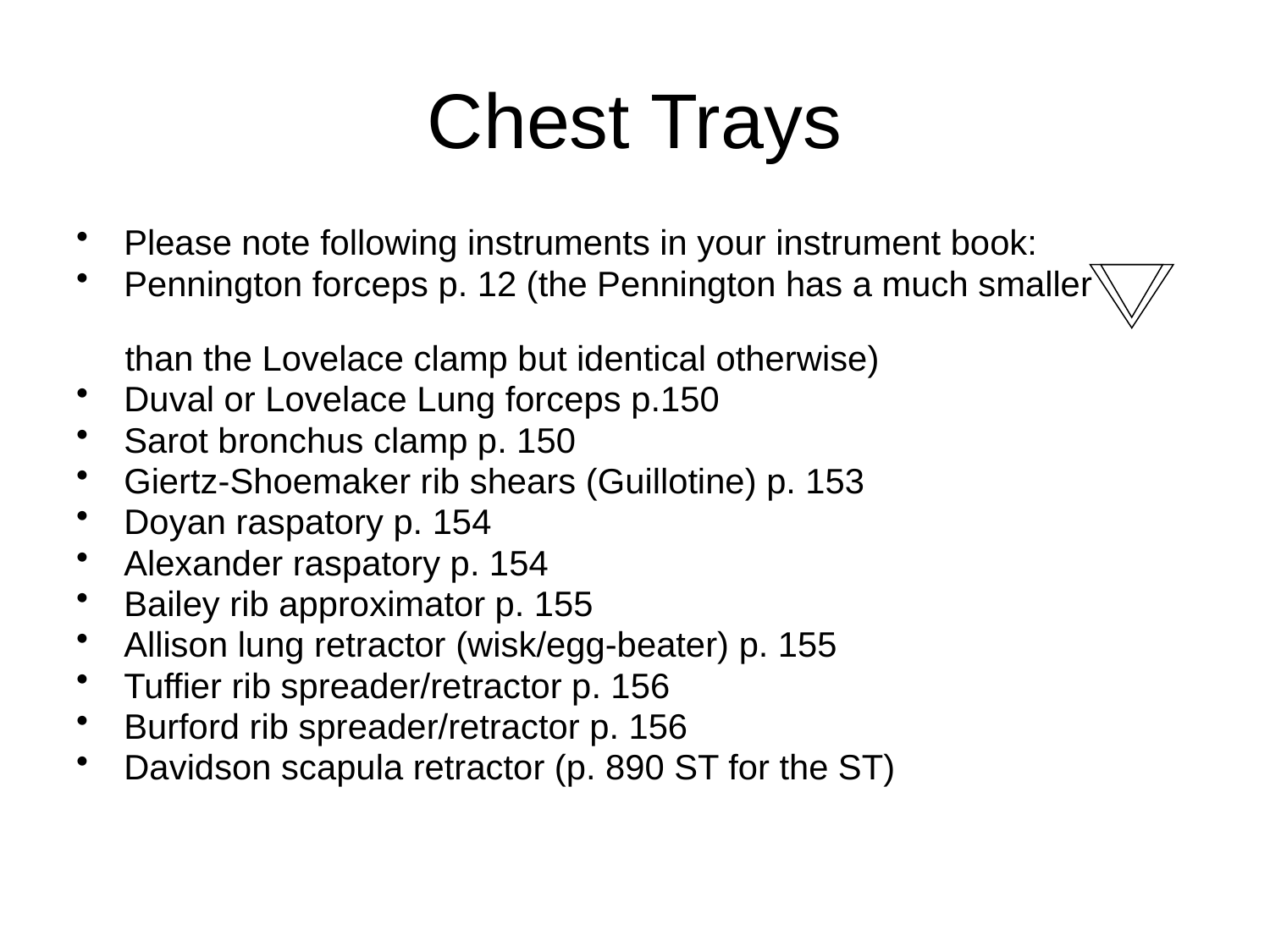

# Chest Trays
Please note following instruments in your instrument book:
Pennington forceps p. 12 (the Pennington has a much smaller
     than the Lovelace clamp but identical otherwise)
Duval or Lovelace Lung forceps p.150
Sarot bronchus clamp p. 150
Giertz-Shoemaker rib shears (Guillotine) p. 153
Doyan raspatory p. 154
Alexander raspatory p. 154
Bailey rib approximator p. 155
Allison lung retractor (wisk/egg-beater) p. 155
Tuffier rib spreader/retractor p. 156
Burford rib spreader/retractor p. 156
Davidson scapula retractor (p. 890 ST for the ST)